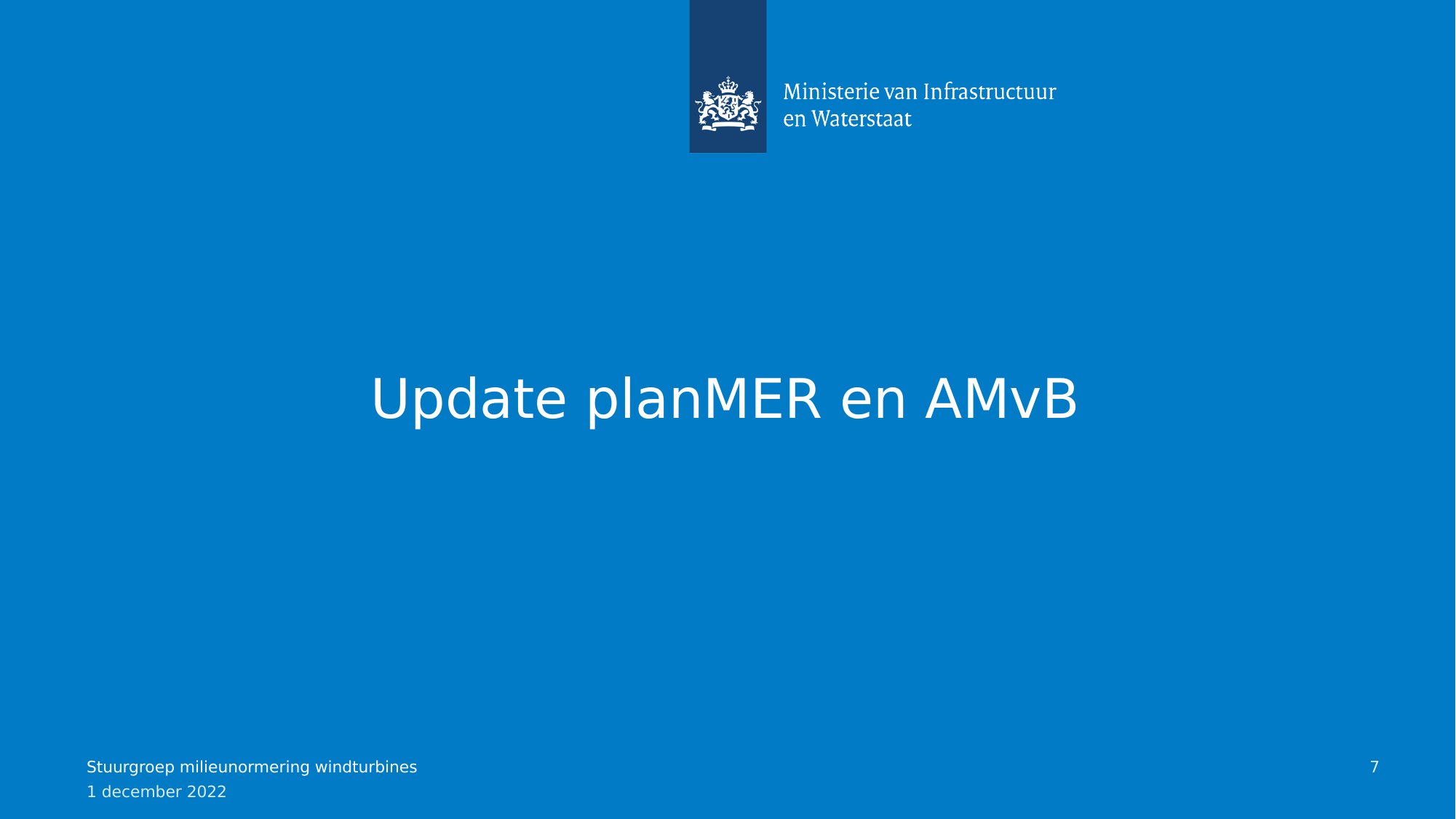

# Update planMER en AMvB
Stuurgroep milieunormering windturbines
7
1 december 2022